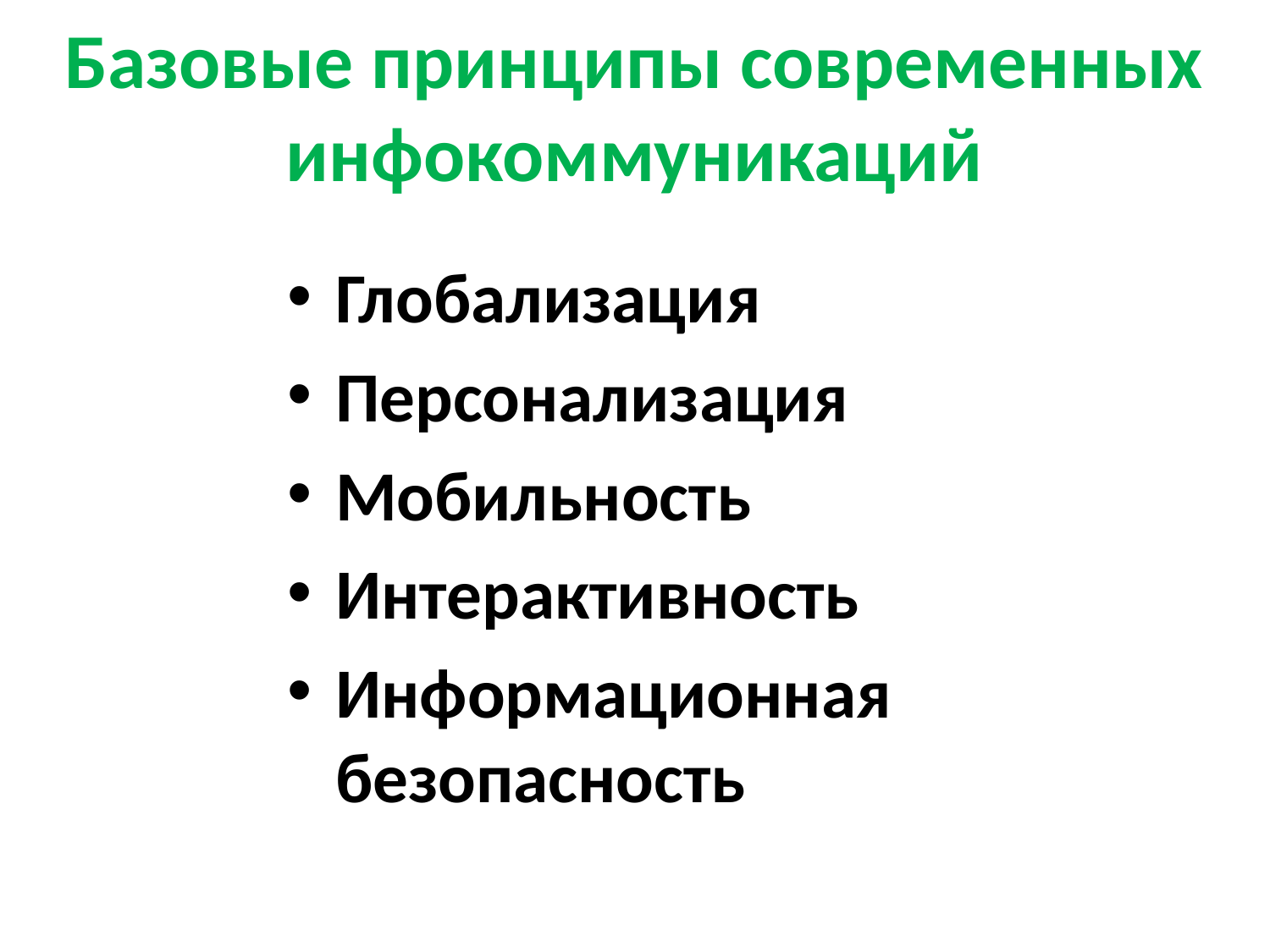

# Базовые принципы современных инфокоммуникаций
Глобализация
Персонализация
Мобильность
Интерактивность
Информационная безопасность